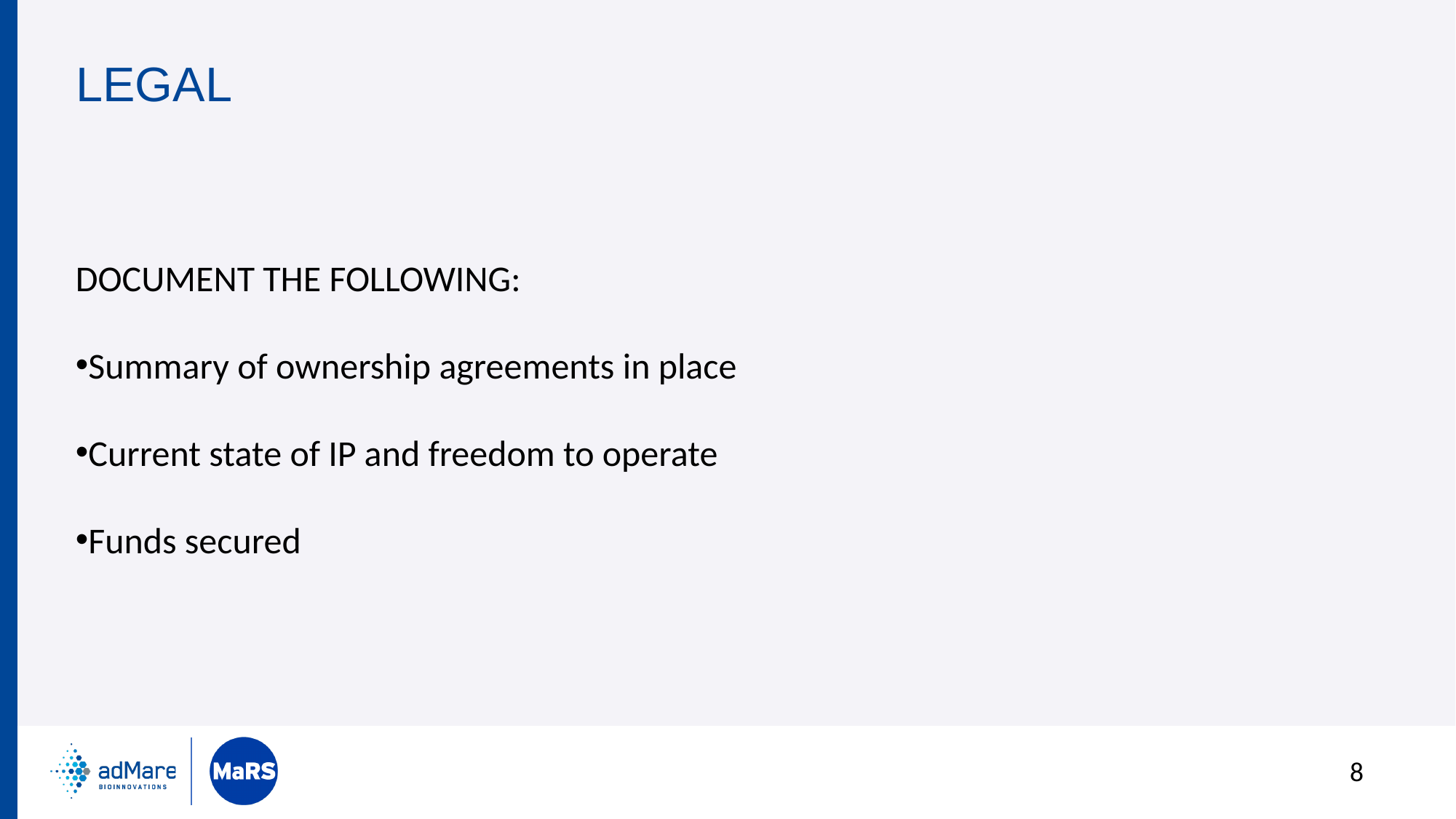

# LEGAL
DOCUMENT THE FOLLOWING:

Summary of ownership agreements in place

Current state of IP and freedom to operate

Funds secured
8